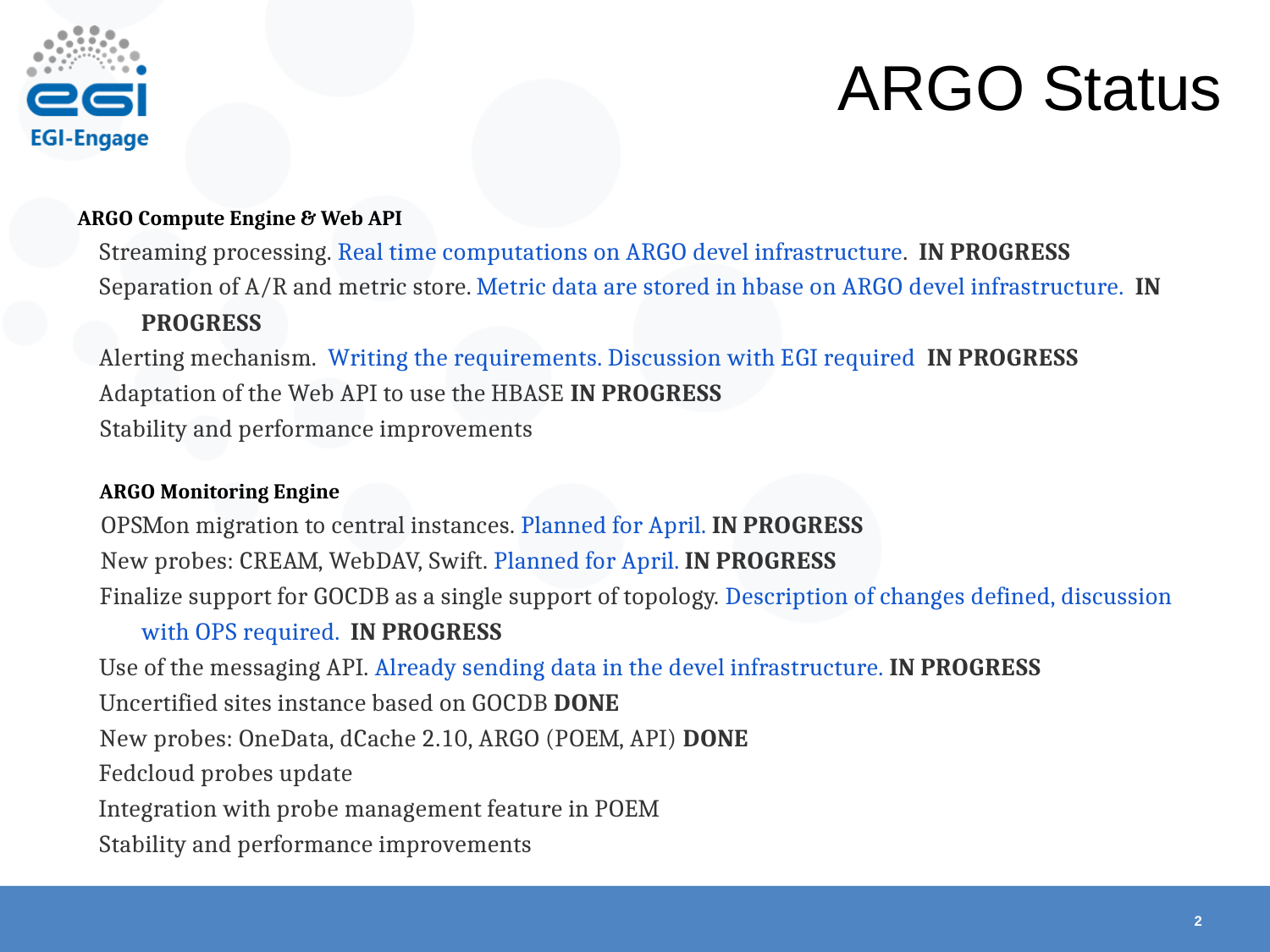

# ARGO Status
ARGO Compute Engine & Web API
Streaming processing. Real time computations on ARGO devel infrastructure.  IN PROGRESS
Separation of A/R and metric store. Metric data are stored in hbase on ARGO devel infrastructure.  IN PROGRESS
Alerting mechanism.  Writing the requirements. Discussion with EGI required  IN PROGRESS
Adaptation of the Web API to use the HBASE IN PROGRESS
Stability and performance improvements

ARGO Monitoring Engine
OPSMon migration to central instances. Planned for April. IN PROGRESS
New probes: CREAM, WebDAV, Swift. Planned for April. IN PROGRESS
Finalize support for GOCDB as a single support of topology. Description of changes defined, discussion with OPS required. IN PROGRESS
Use of the messaging API. Already sending data in the devel infrastructure. IN PROGRESS
Uncertified sites instance based on GOCDB DONE
New probes: OneData, dCache 2.10, ARGO (POEM, API) DONE
Fedcloud probes update
Integration with probe management feature in POEM
Stability and performance improvements